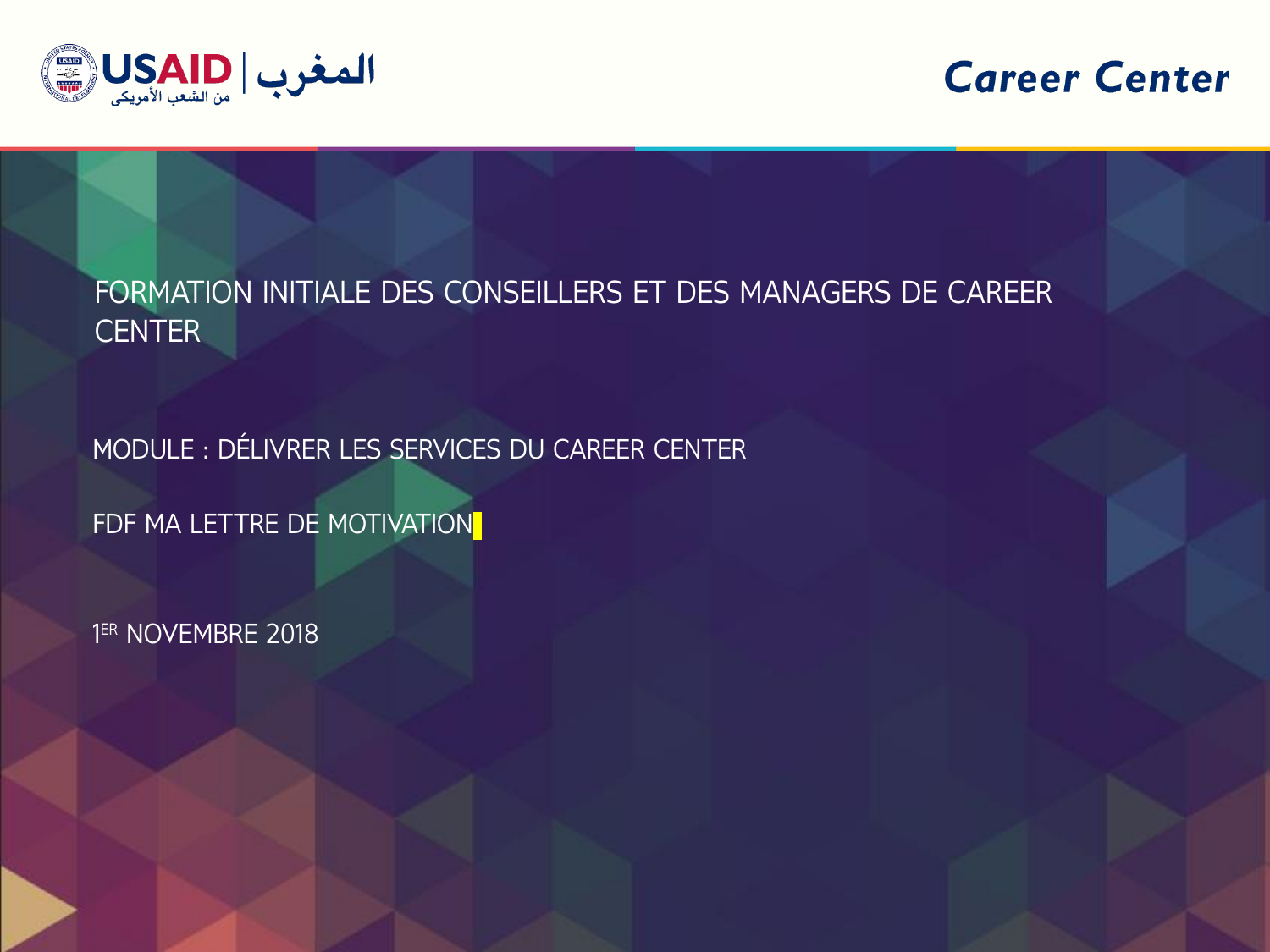

FORMATION INITIALE DES CONSEILLERS ET DES MANAGERS DE CAREER CENTER
Module : Délivrer les services du Career Center

FdF ma lettre de motivation

1er Novembre 2018